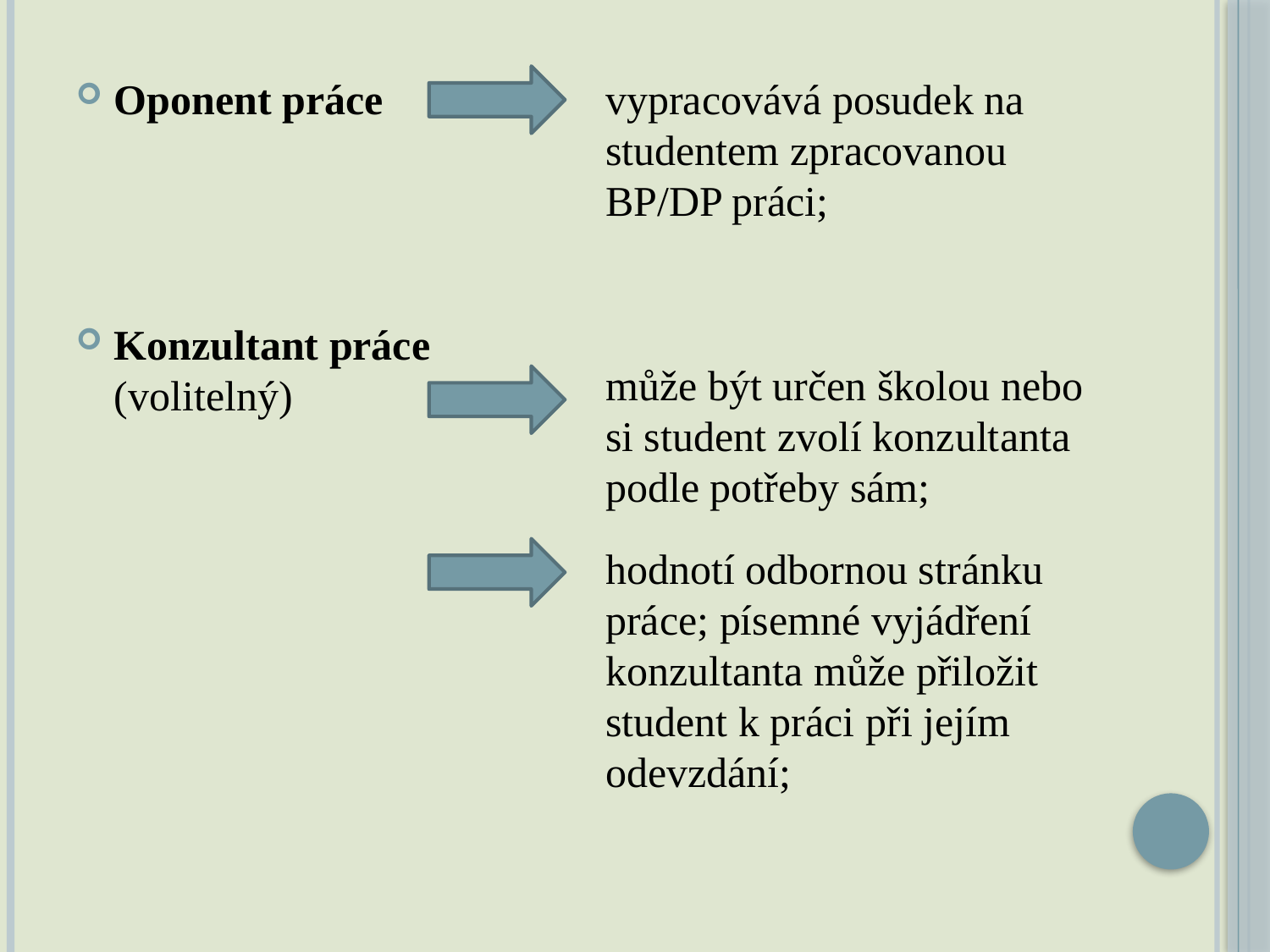

#

Oponent práce

Konzultant práce (volitelný)
vypracovává posudek na studentem zpracovanou BP/DP práci;

může být určen školou nebo si student zvolí konzultanta podle potřeby sám;
hodnotí odbornou stránku práce; písemné vyjádření konzultanta může přiložit student k práci při jejím odevzdání;